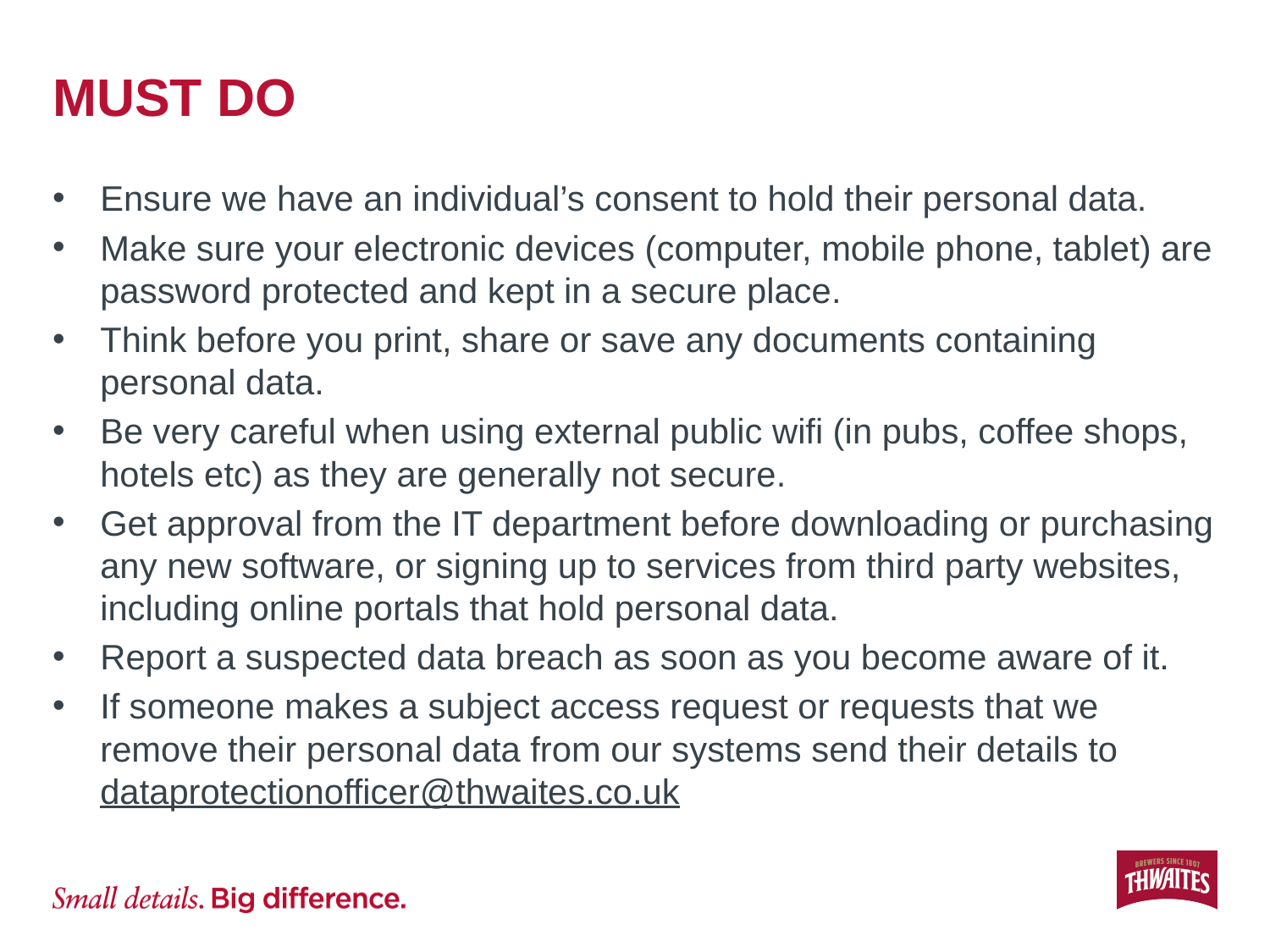

# MUST DO
Ensure we have an individual’s consent to hold their personal data.
Make sure your electronic devices (computer, mobile phone, tablet) are password protected and kept in a secure place.
Think before you print, share or save any documents containing personal data.
Be very careful when using external public wifi (in pubs, coffee shops, hotels etc) as they are generally not secure.
Get approval from the IT department before downloading or purchasing any new software, or signing up to services from third party websites, including online portals that hold personal data.
Report a suspected data breach as soon as you become aware of it.
If someone makes a subject access request or requests that we remove their personal data from our systems send their details to dataprotectionofficer@thwaites.co.uk